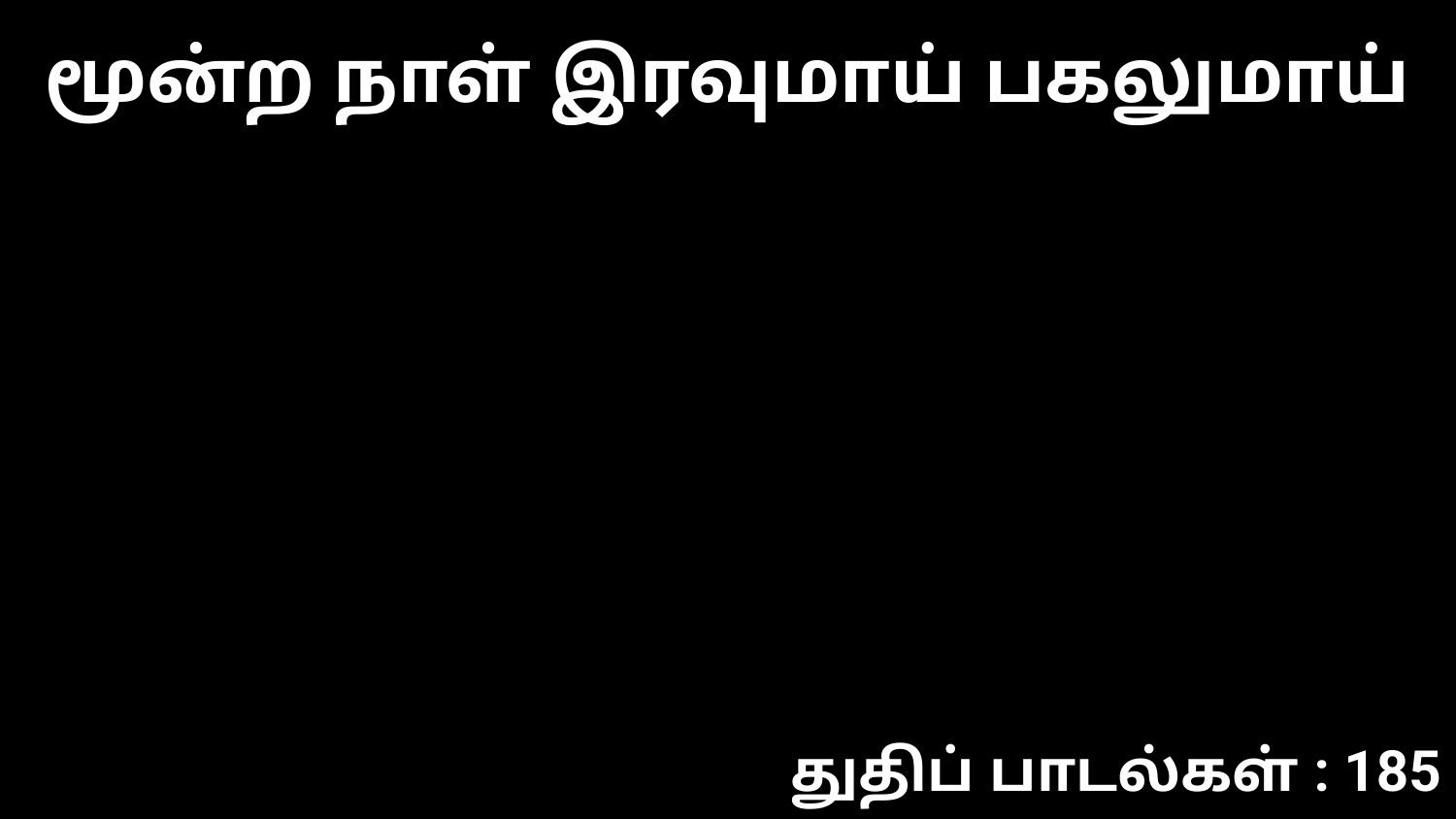

மூன்ற நாள் இரவுமாய் பகலுமாய்
துதிப் பாடல்கள் : 185